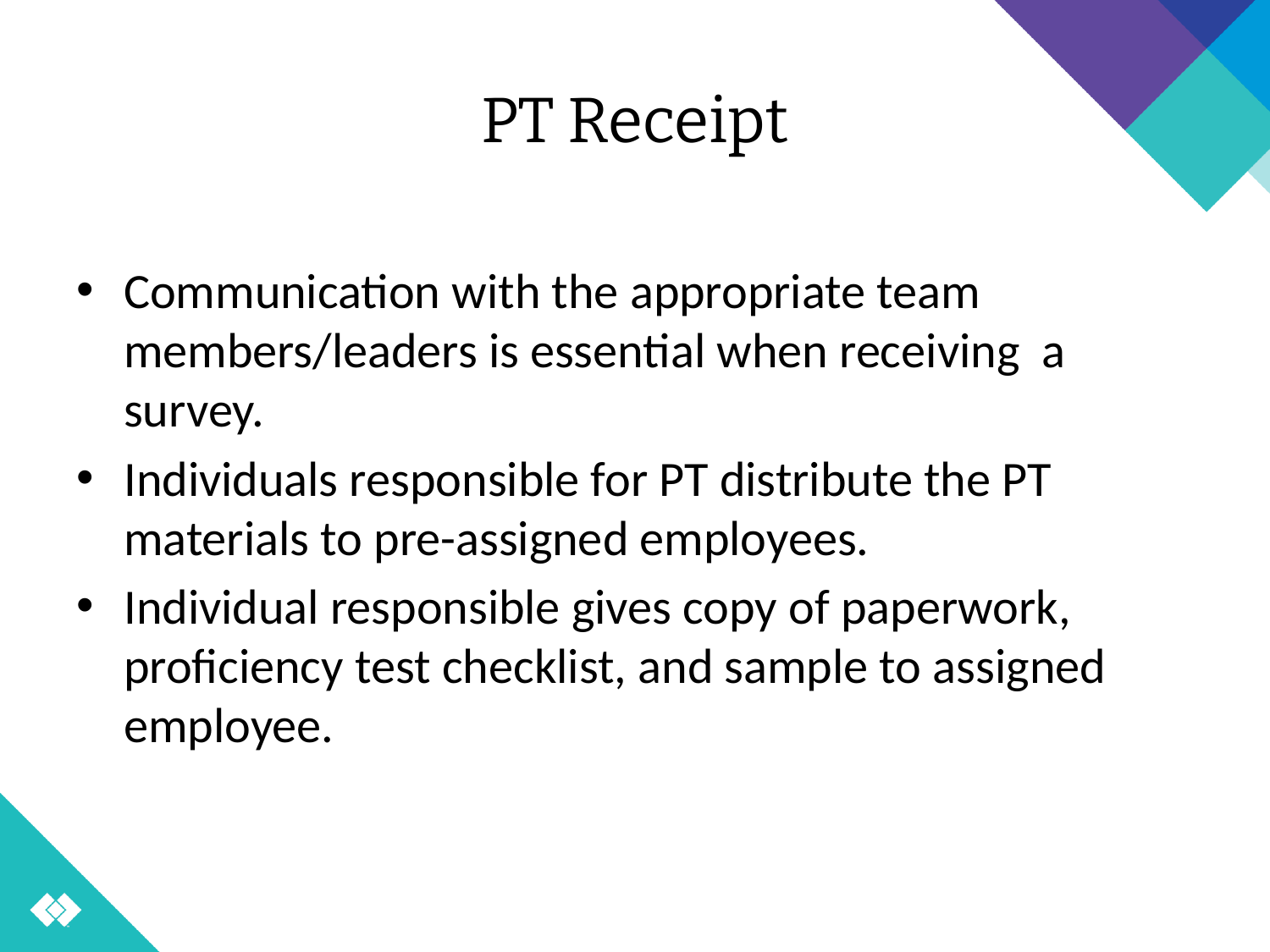

# PT Receipt
Communication with the appropriate team members/leaders is essential when receiving  a survey.
Individuals responsible for PT distribute the PT materials to pre-assigned employees.
Individual responsible gives copy of paperwork, proficiency test checklist, and sample to assigned employee.